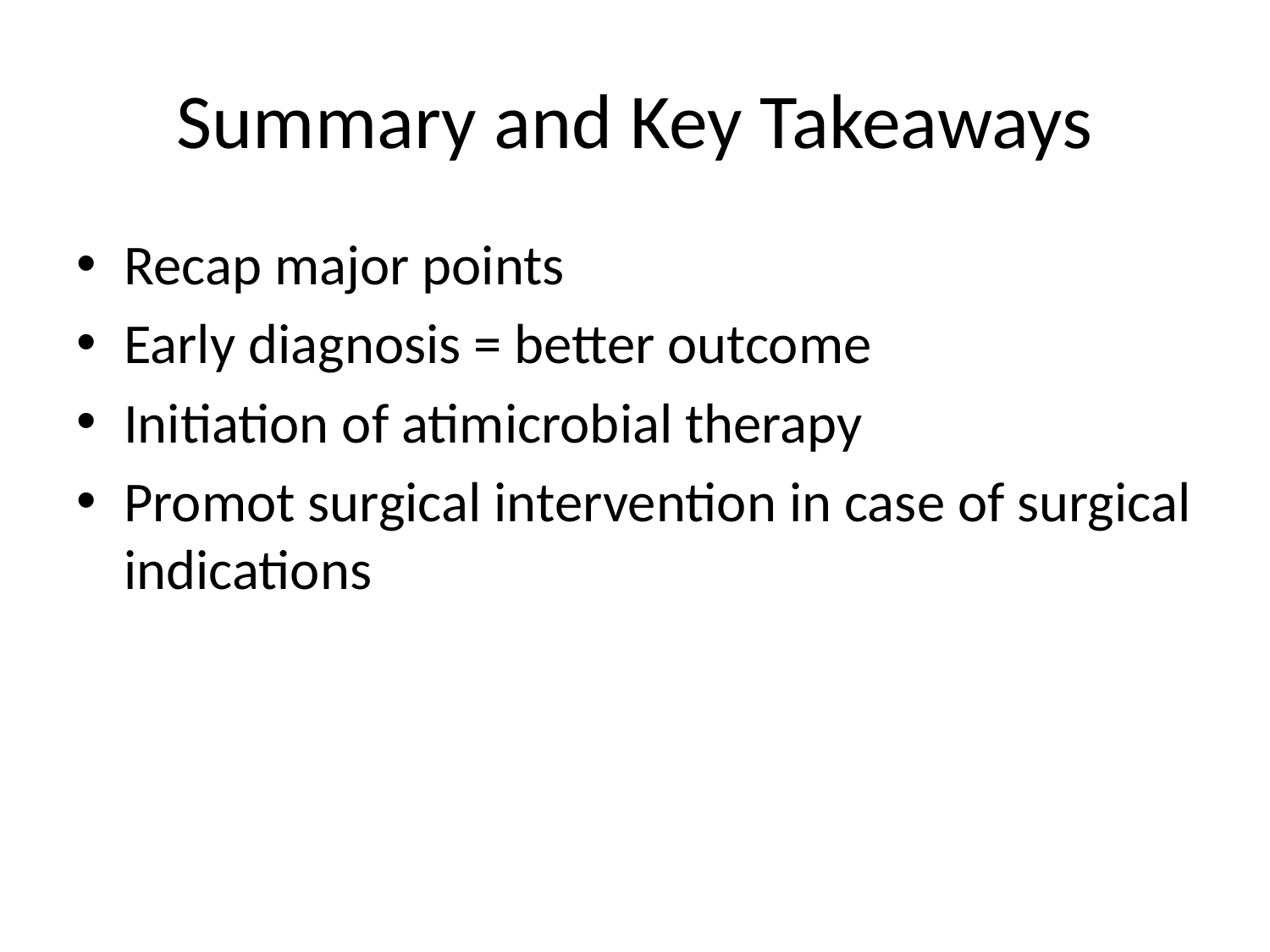

# Summary and Key Takeaways
Recap major points
Early diagnosis = better outcome
Initiation of atimicrobial therapy
Promot surgical intervention in case of surgical indications